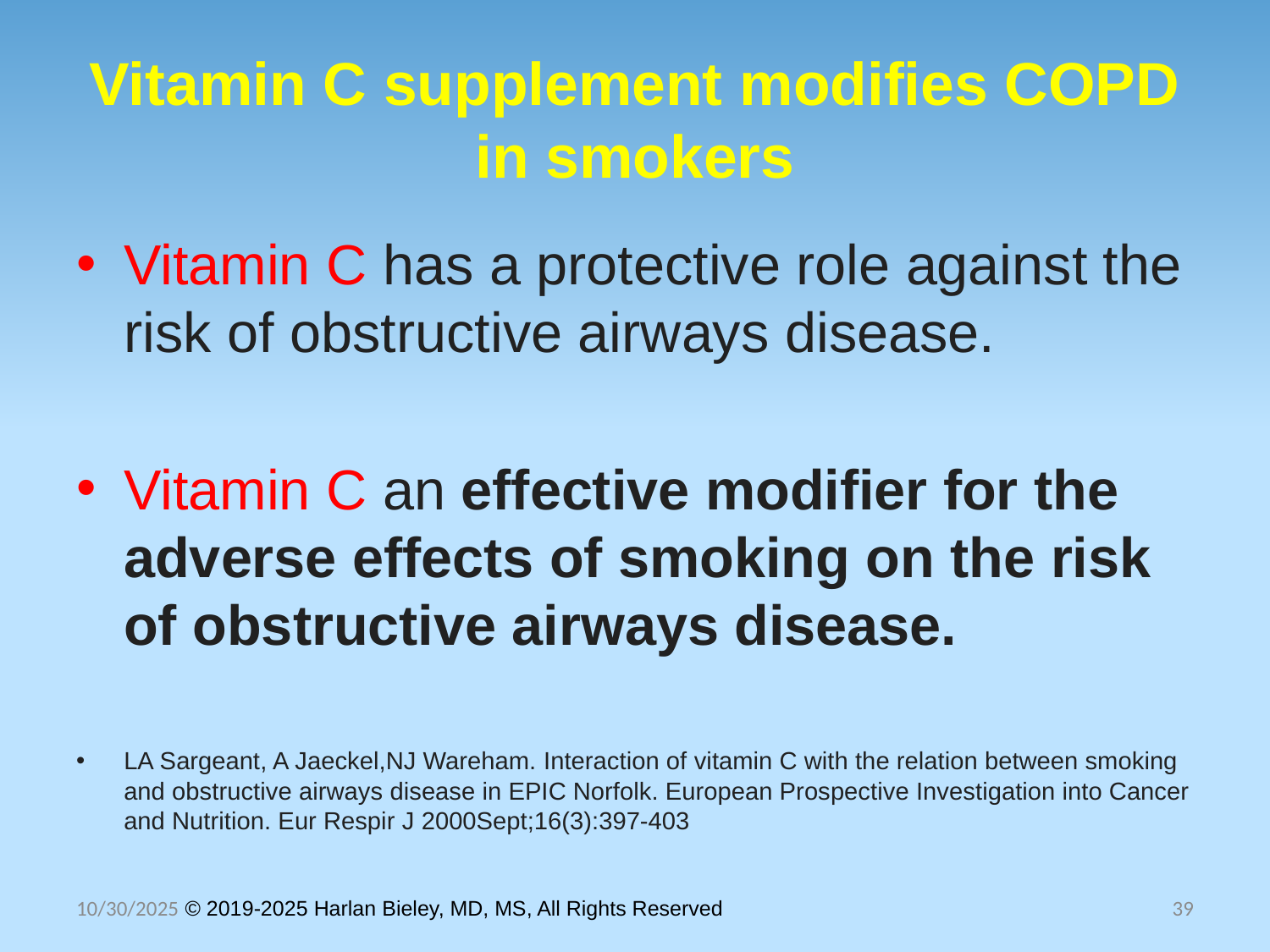

# Vitamin C supplement modifies COPD in smokers
Vitamin C has a protective role against the risk of obstructive airways disease.

Vitamin C an effective modifier for the adverse effects of smoking on the risk of obstructive airways disease.

LA Sargeant, A Jaeckel,NJ Wareham. Interaction of vitamin C with the relation between smoking and obstructive airways disease in EPIC Norfolk. European Prospective Investigation into Cancer and Nutrition. Eur Respir J 2000Sept;16(3):397-403

10/30/2025 © 2019-2025 Harlan Bieley, MD, MS, All Rights Reserved
39